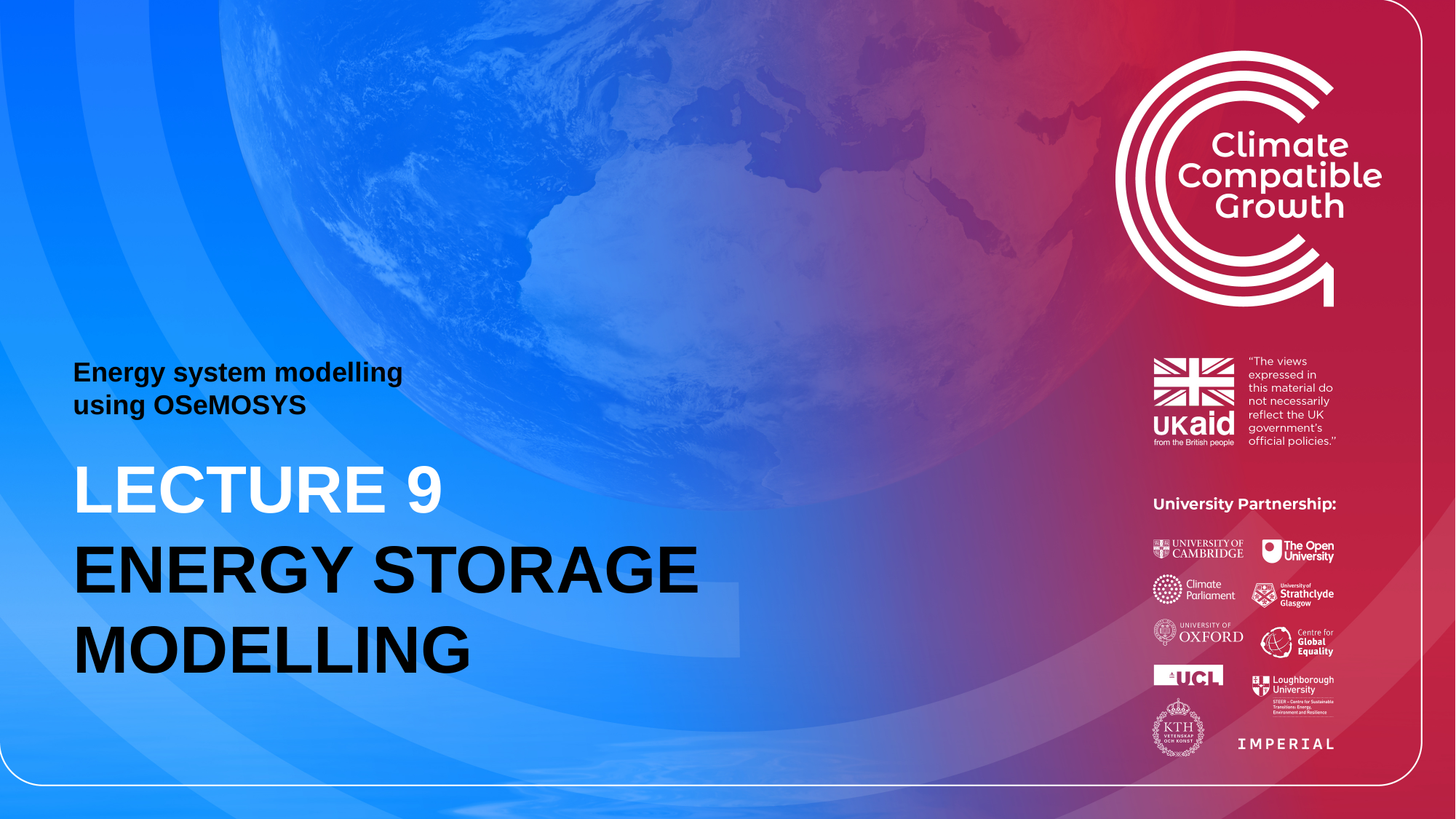

Energy system modelling using OSeMOSYS
LECTURE 9
ENERGY STORAGE MODELLING